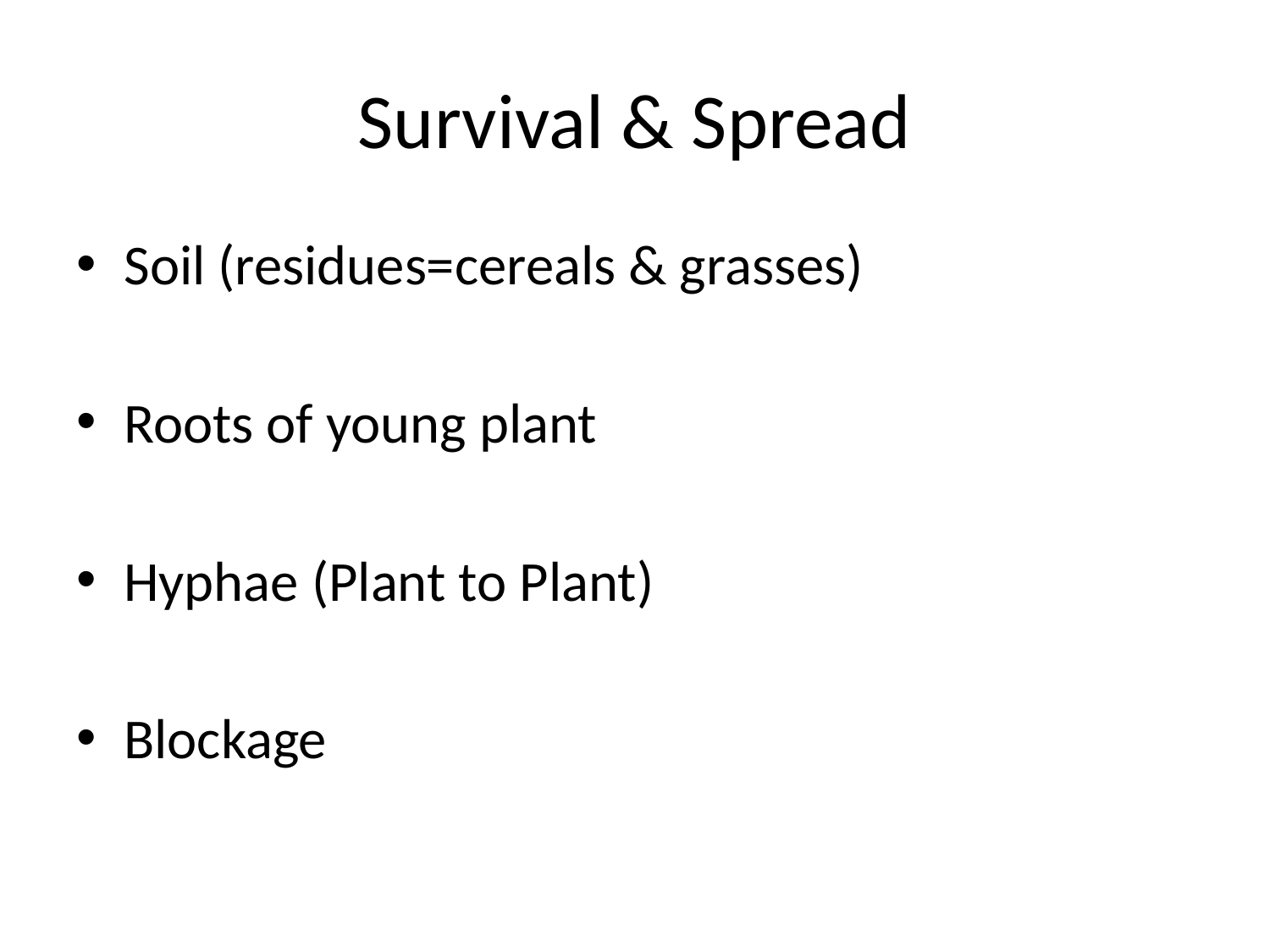

# Survival & Spread
Soil (residues=cereals & grasses)

Roots of young plant

Hyphae (Plant to Plant)

Blockage